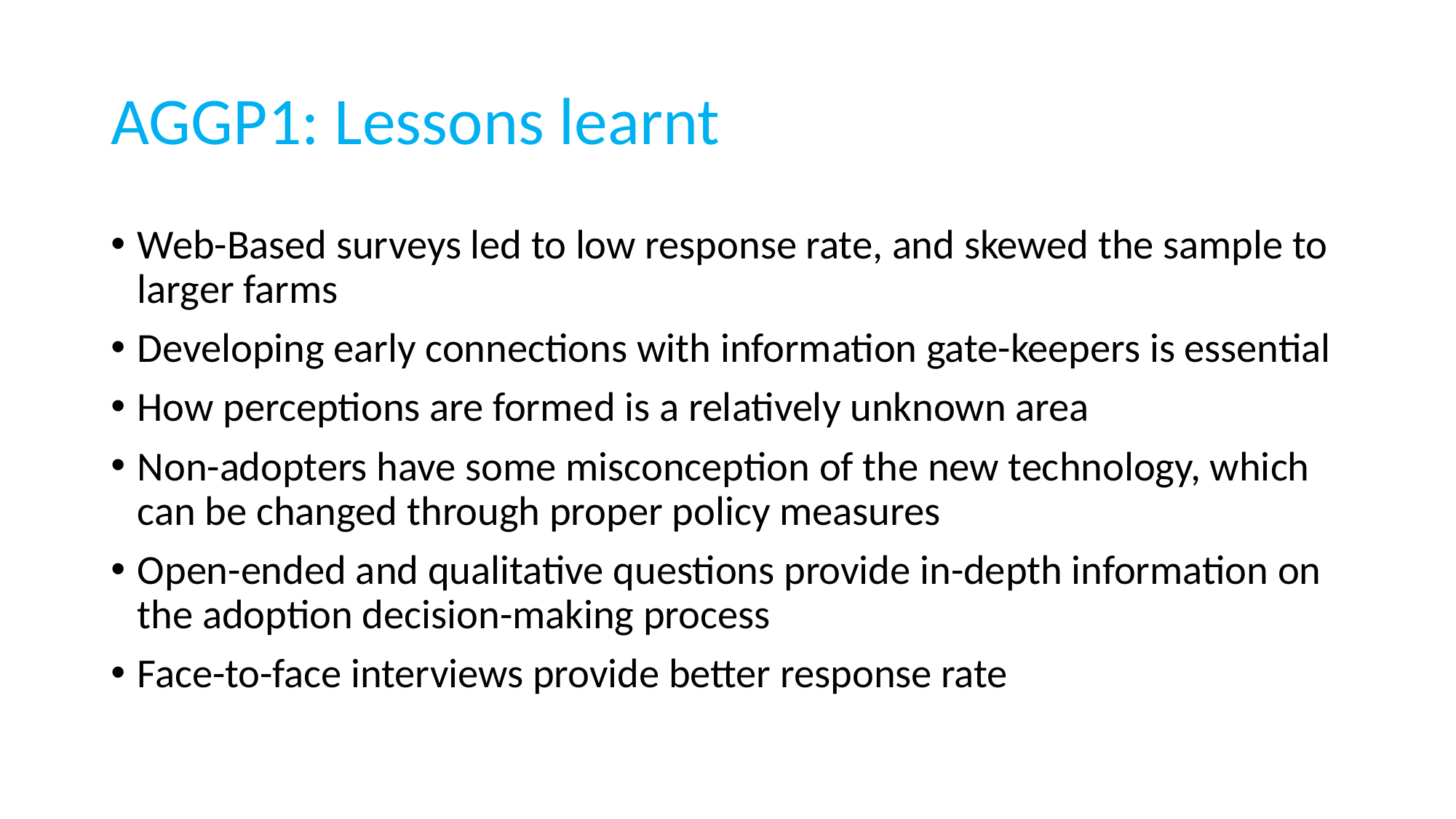

# AGGP1: Lessons learnt
Web-Based surveys led to low response rate, and skewed the sample to larger farms
Developing early connections with information gate-keepers is essential
How perceptions are formed is a relatively unknown area
Non-adopters have some misconception of the new technology, which can be changed through proper policy measures
Open-ended and qualitative questions provide in-depth information on the adoption decision-making process
Face-to-face interviews provide better response rate